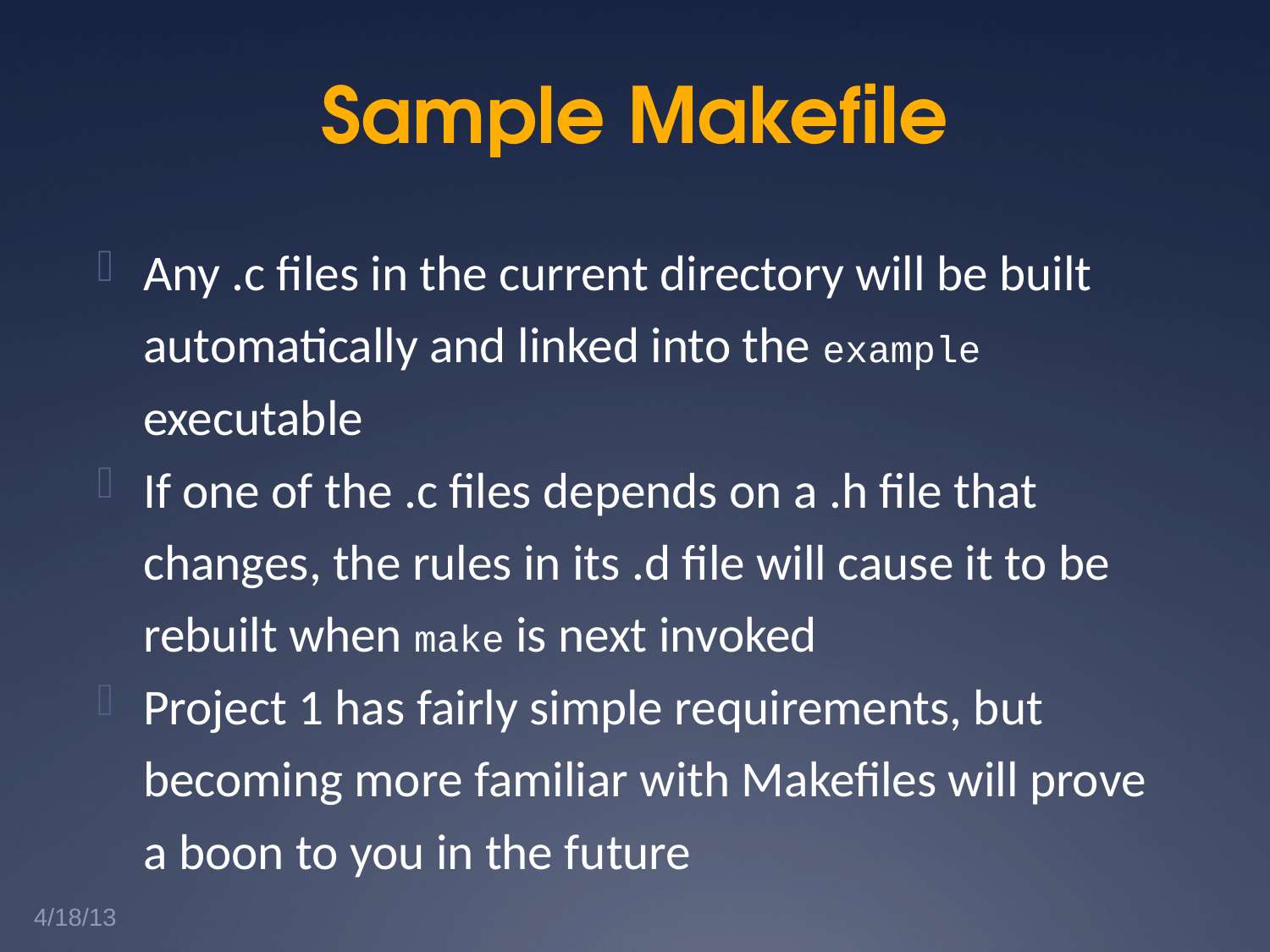

# Sample Makefile
Any .c files in the current directory will be built automatically and linked into the example executable
If one of the .c files depends on a .h file that changes, the rules in its .d file will cause it to be rebuilt when make is next invoked
Project 1 has fairly simple requirements, but becoming more familiar with Makefiles will prove a boon to you in the future
4/18/13